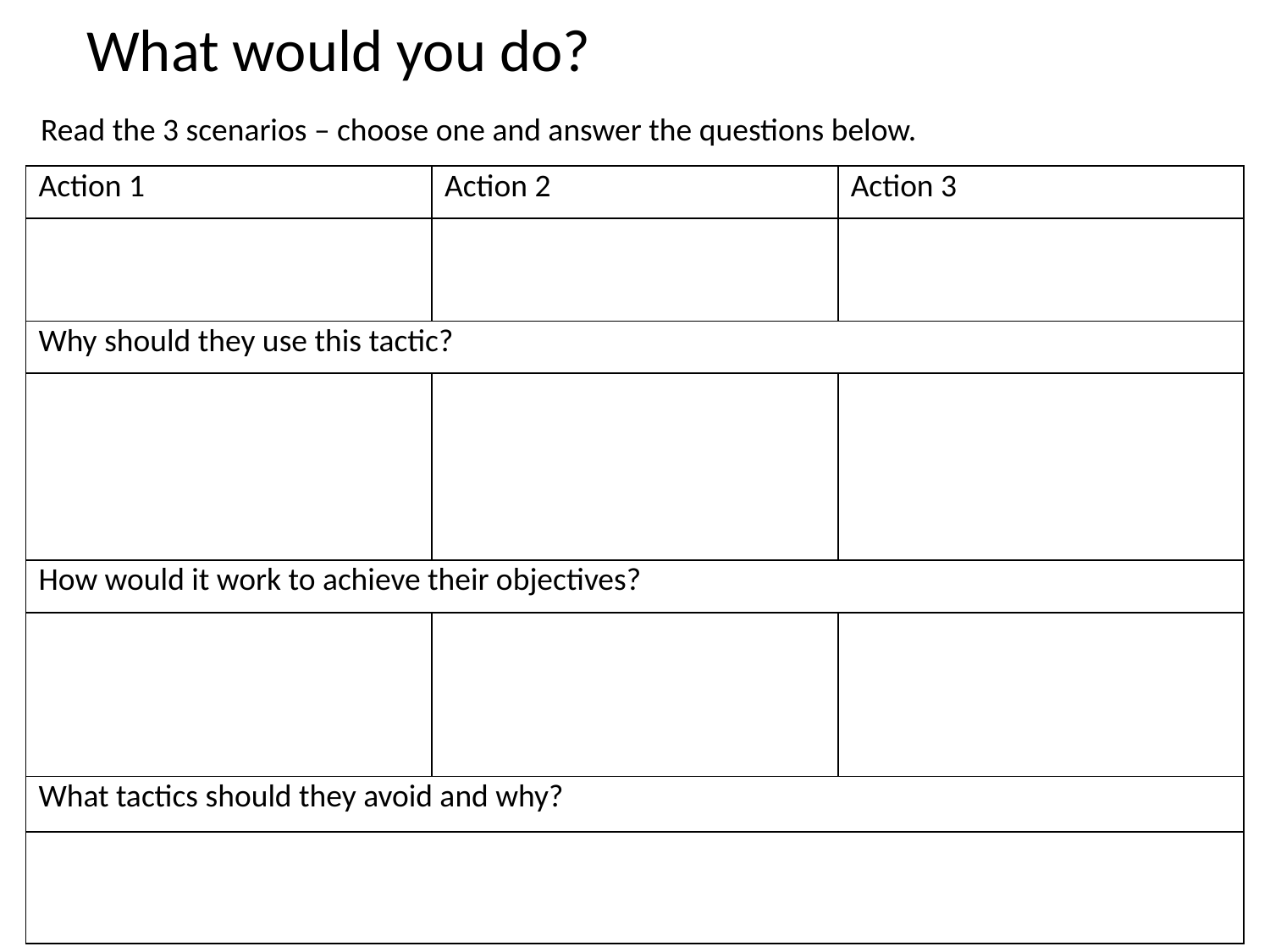

# What would you do?
Read the 3 scenarios – choose one and answer the questions below.
| Action 1 | Action 2 | Action 3 |
| --- | --- | --- |
|  |  |  |
| Why should they use this tactic? |  |  |
|  |  |  |
| How would it work to achieve their objectives? |  |  |
|  |  |  |
| What tactics should they avoid and why? |  |  |
|  |  |  |